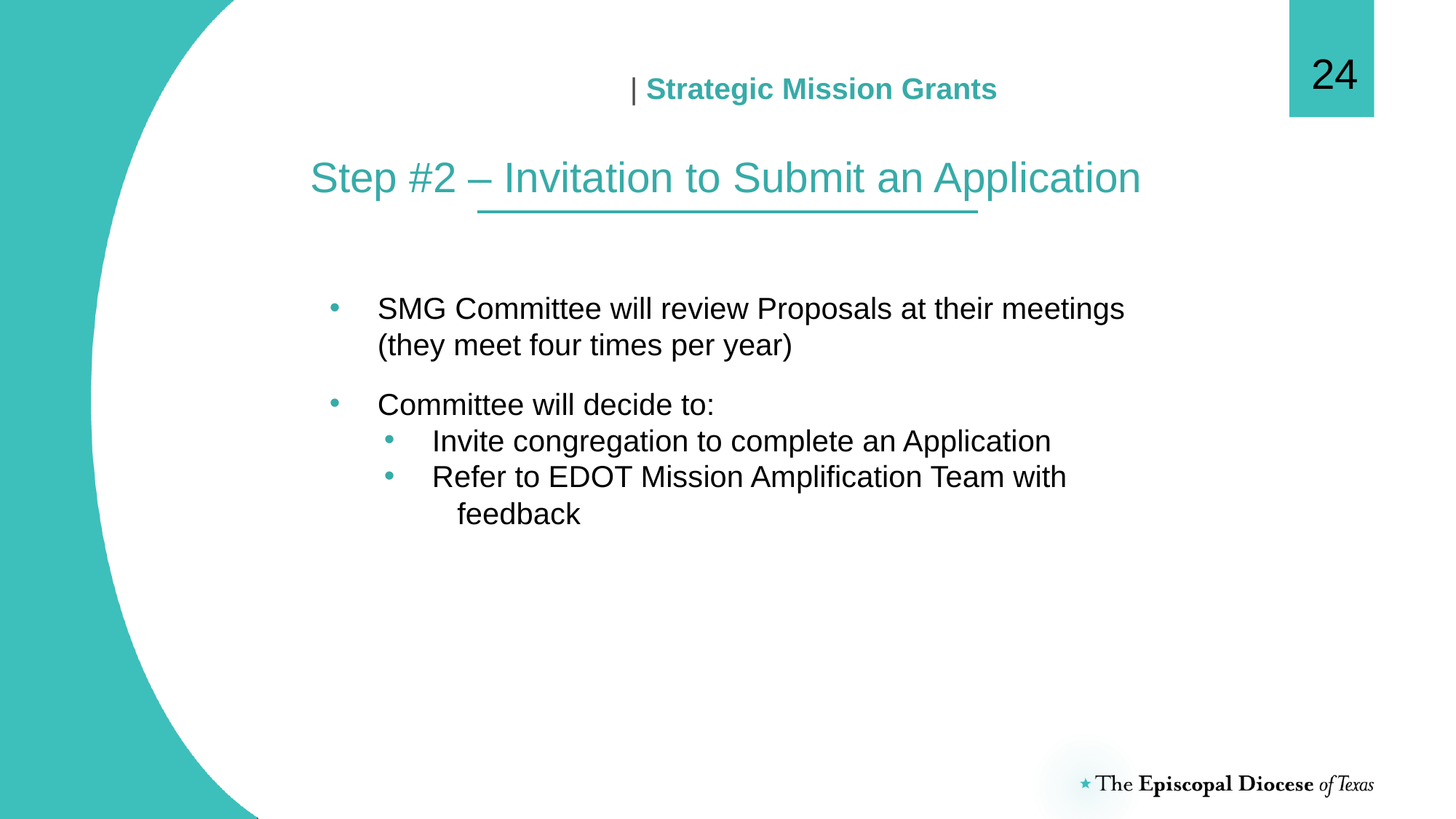

24
| Strategic Mission Grants
Step #2 – Invitation to Submit an Application
SMG Committee will review Proposals at their meetings (they meet four times per year)

Committee will decide to:
Invite congregation to complete an Application
Refer to EDOT Mission Amplification Team with 	    	    feedback